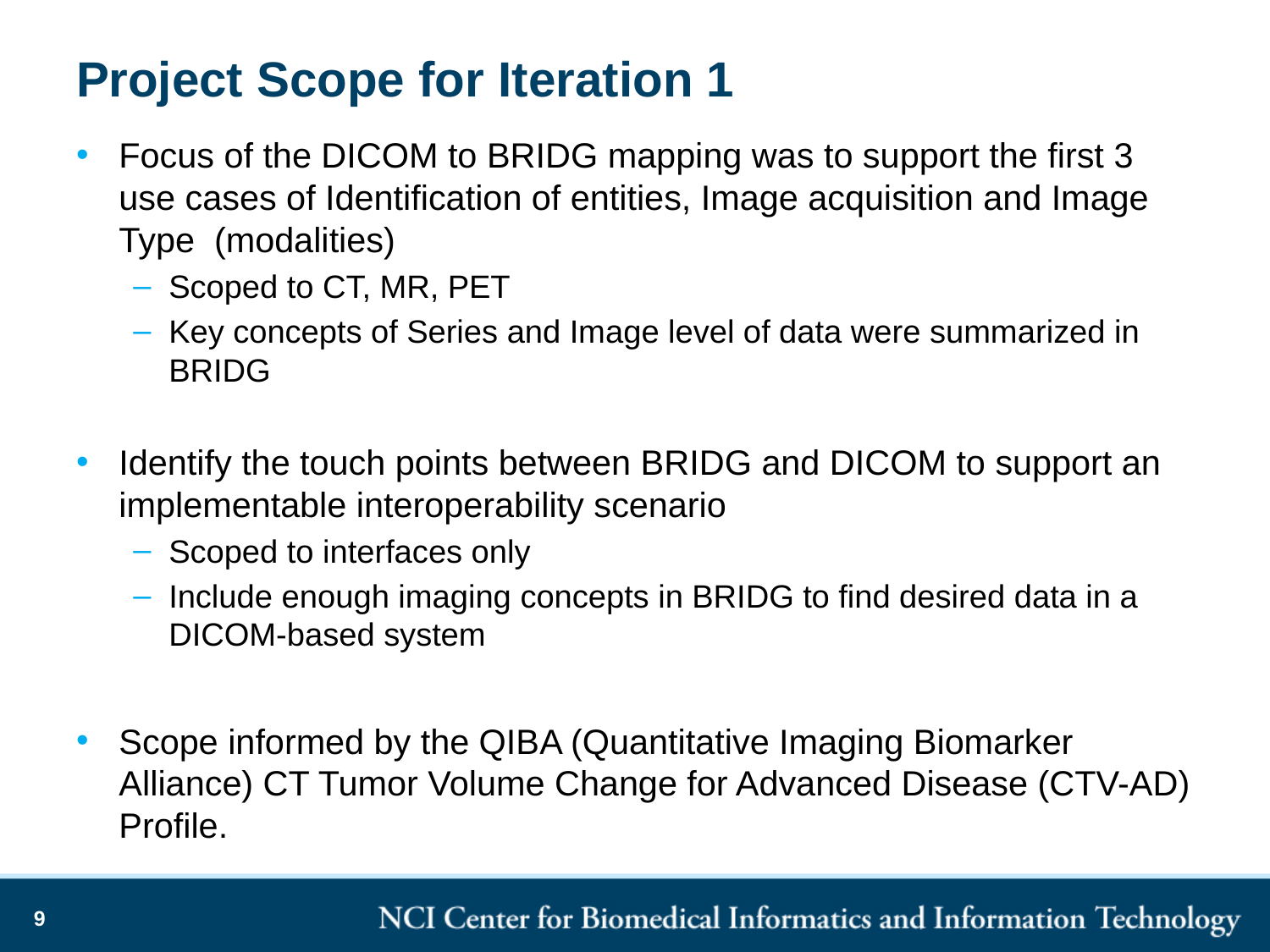

# Project Scope for Iteration 1
Focus of the DICOM to BRIDG mapping was to support the first 3 use cases of Identification of entities, Image acquisition and Image Type  (modalities)
Scoped to CT, MR, PET
Key concepts of Series and Image level of data were summarized in BRIDG

Identify the touch points between BRIDG and DICOM to support an implementable interoperability scenario
Scoped to interfaces only
Include enough imaging concepts in BRIDG to find desired data in a DICOM-based system

Scope informed by the QIBA (Quantitative Imaging Biomarker Alliance) CT Tumor Volume Change for Advanced Disease (CTV-AD) Profile.

9